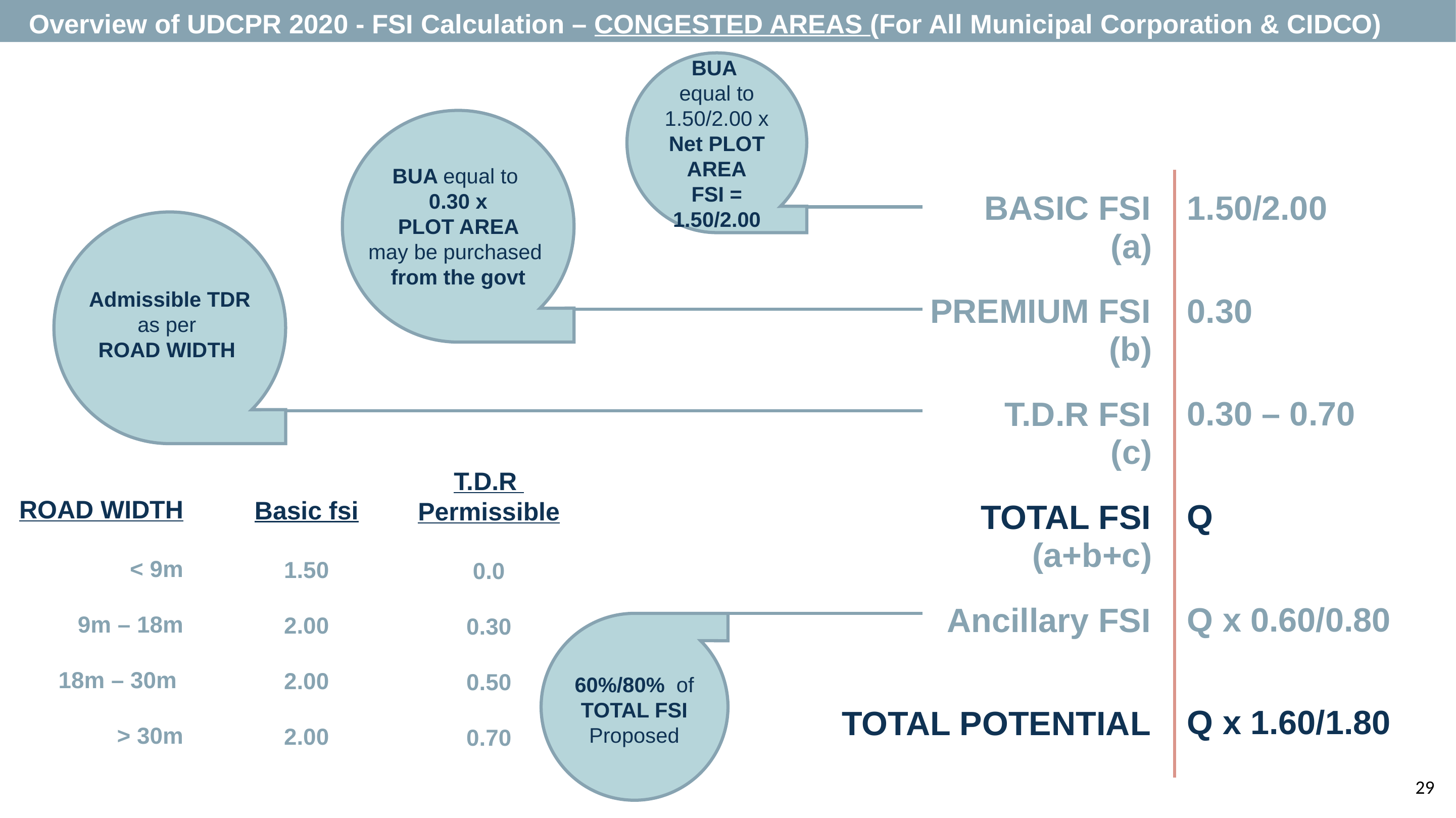

Overview of UDCPR 2020 - FSI Calculation – CONGESTED AREAS (For All Municipal Corporation & CIDCO)
BUA
equal to 1.50/2.00 x
Net PLOT AREA
FSI = 1.50/2.00

BUA equal to
0.30 x
 PLOT AREA
may be purchased
from the govt

(a)

(b)

(c)

(a+b+c)
BASIC FSI

PREMIUM FSI

T.D.R FSI

TOTAL FSI

Ancillary FSI

TOTAL POTENTIAL
1.50/2.00

0.30

0.30 – 0.70

Q

Q x 0.60/0.80

Q x 1.60/1.80

Admissible TDR
as per
ROAD WIDTH

Basic fsi

1.50

2.00

2.00

2.00
T.D.R
Permissible

0.0

0.30

0.50

0.70
ROAD WIDTH

< 9m

9m – 18m

18m – 30m

> 30m

60%/80%  of
TOTAL FSI
Proposed
29